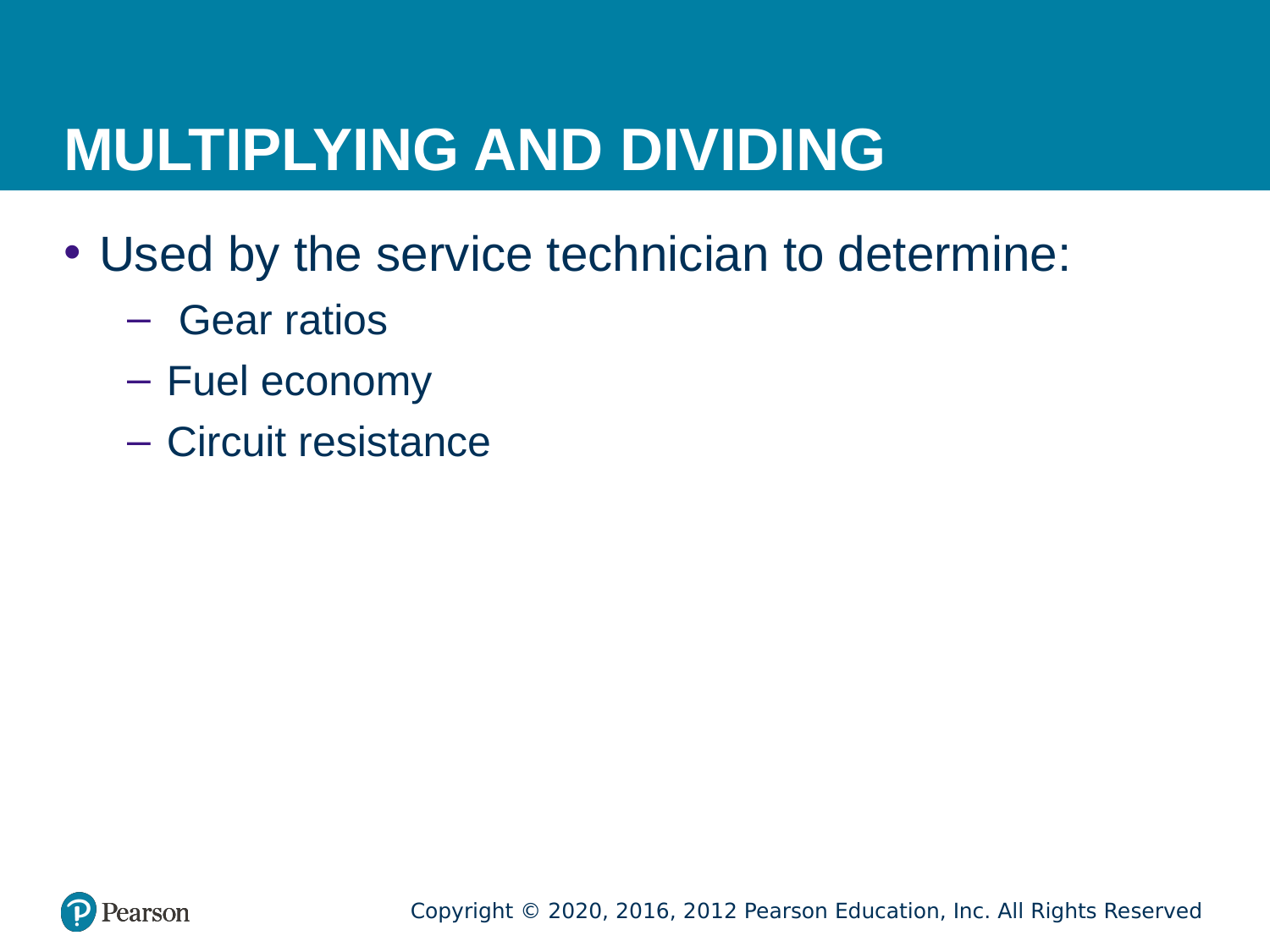

# MULTIPLYING AND DIVIDING
Used by the service technician to determine:
 Gear ratios
Fuel economy
Circuit resistance